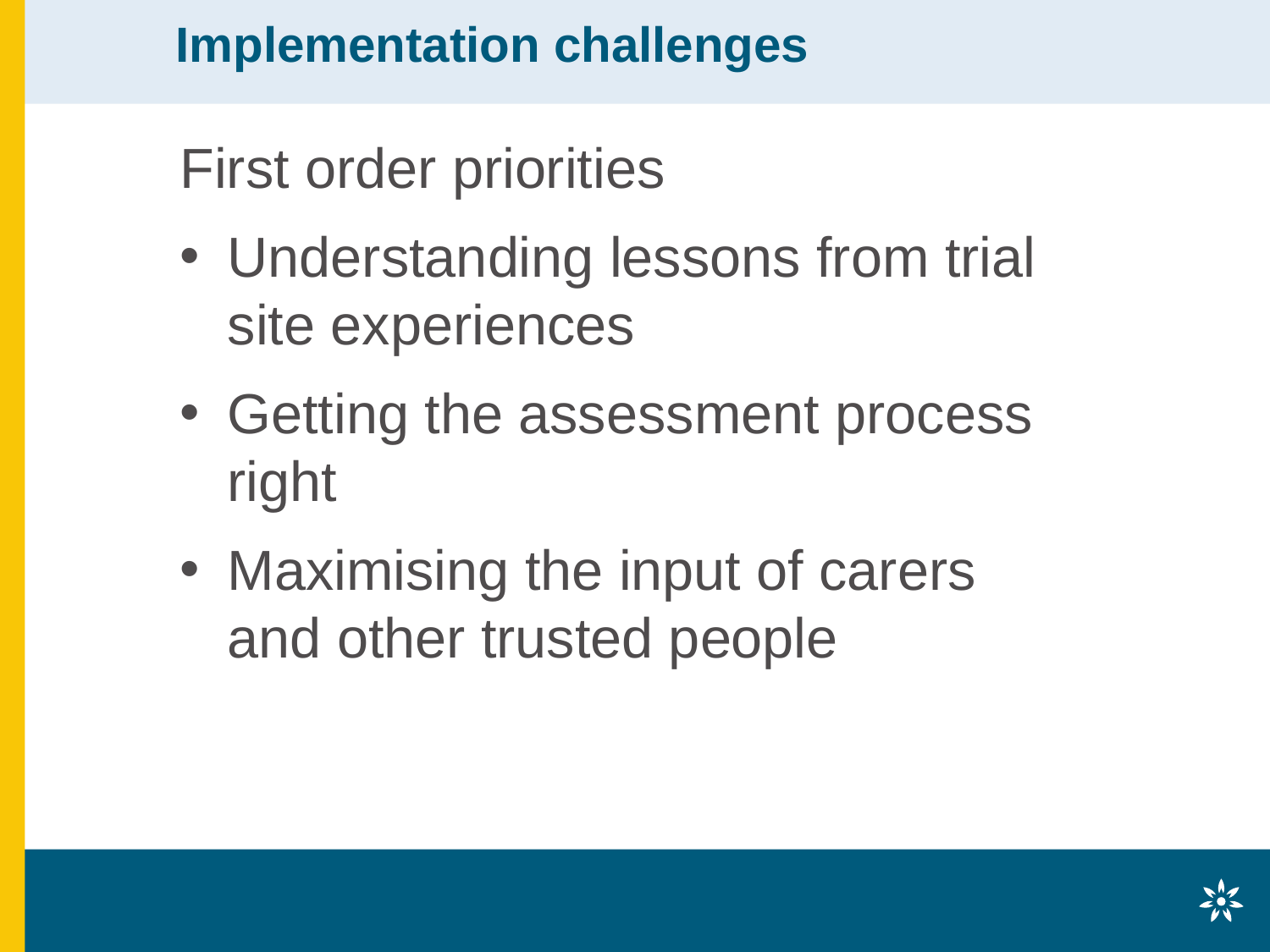

# Implementation challenges

First order priorities
Understanding lessons from trial site experiences
Getting the assessment process right
Maximising the input of carers and other trusted people